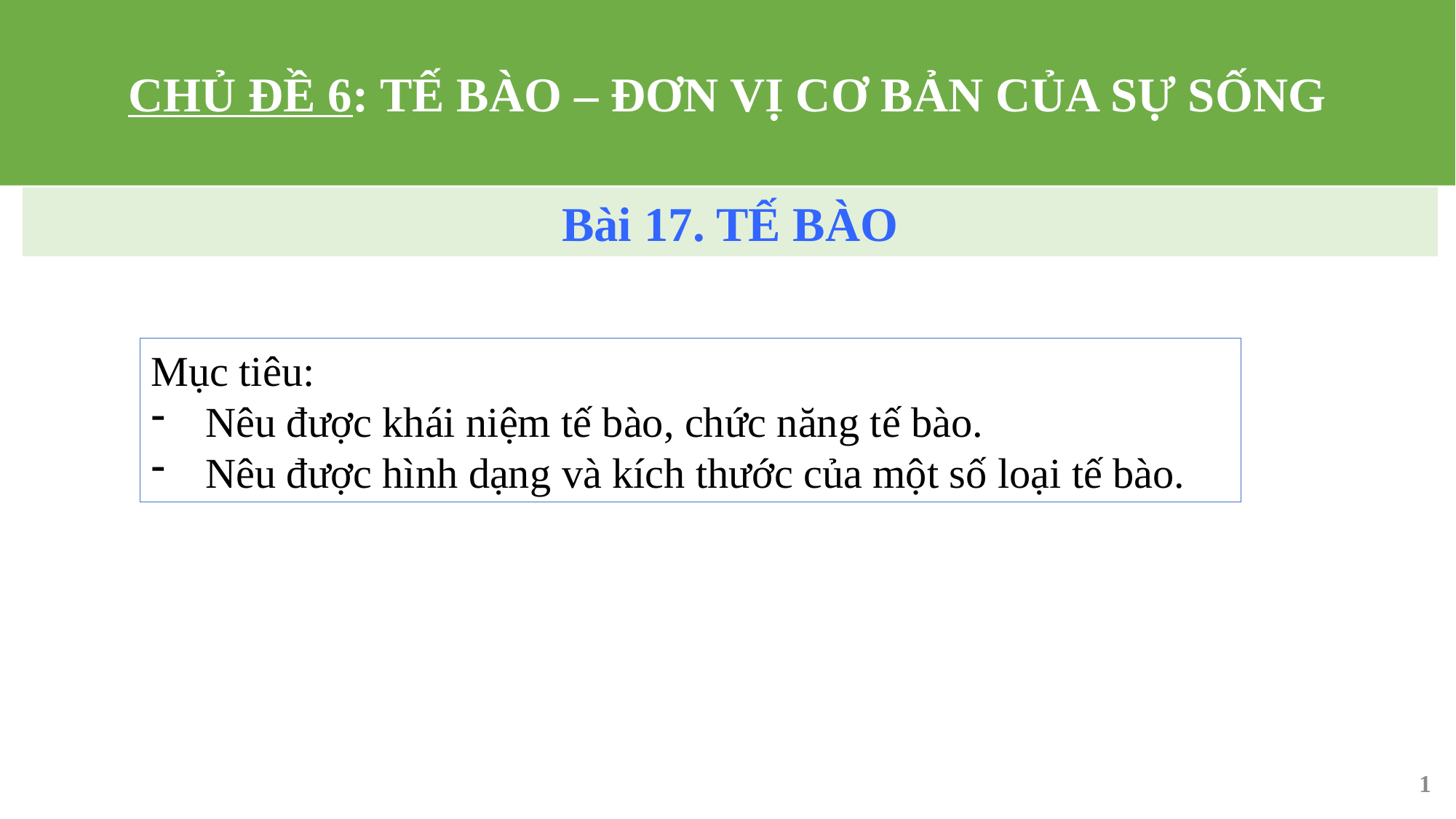

CHỦ ĐỀ 6: TẾ BÀO – ĐƠN VỊ CƠ BẢN CỦA SỰ SỐNG

Bài 17. TẾ BÀO
Mục tiêu:
Nêu được khái niệm tế bào, chức năng tế bào.
Nêu được hình dạng và kích thước của một số loại tế bào.
1